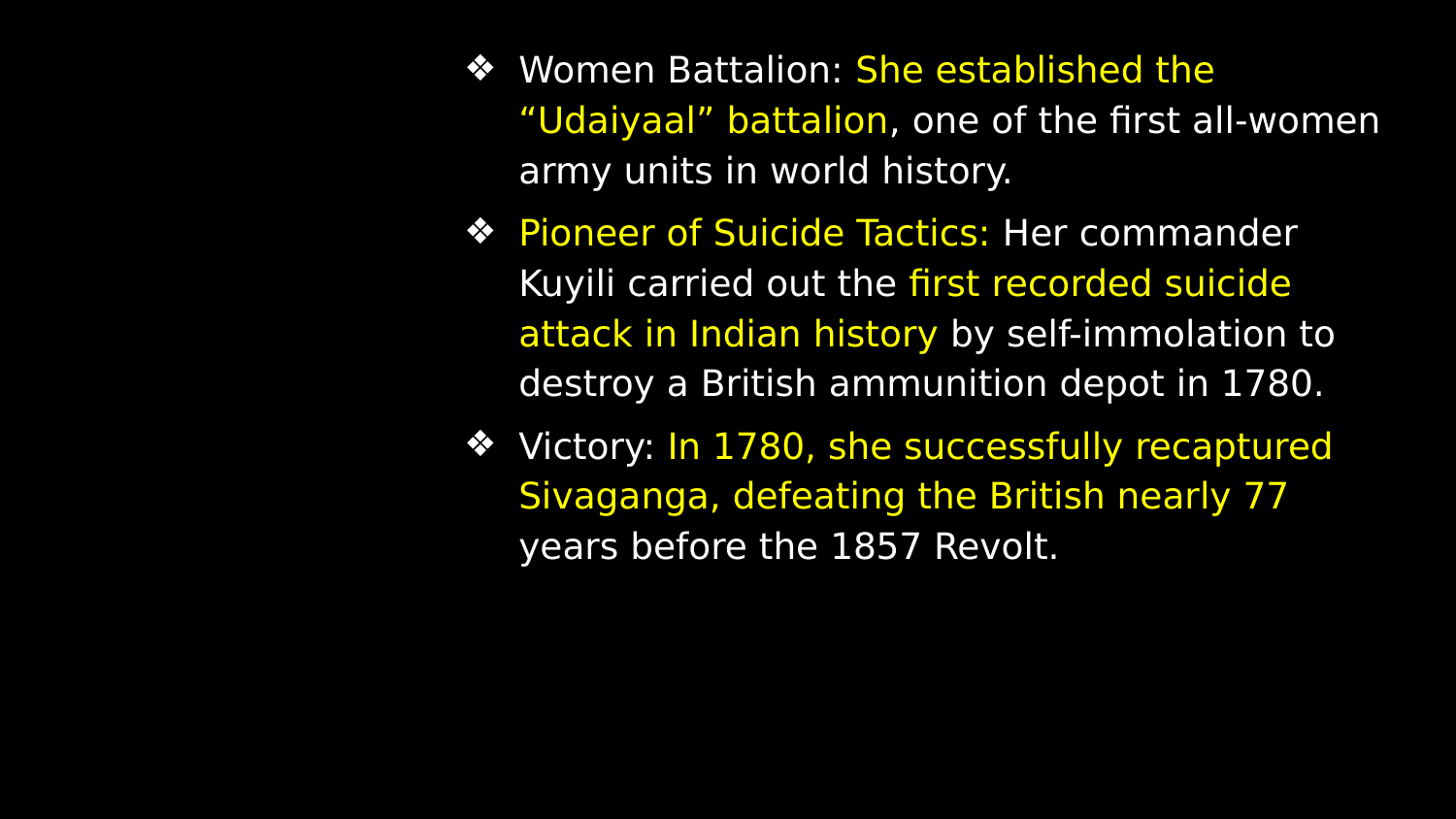

Women Battalion: She established the “Udaiyaal” battalion, one of the first all-women army units in world history.
Pioneer of Suicide Tactics: Her commander Kuyili carried out the first recorded suicide attack in Indian history by self-immolation to destroy a British ammunition depot in 1780.
Victory: In 1780, she successfully recaptured Sivaganga, defeating the British nearly 77 years before the 1857 Revolt.